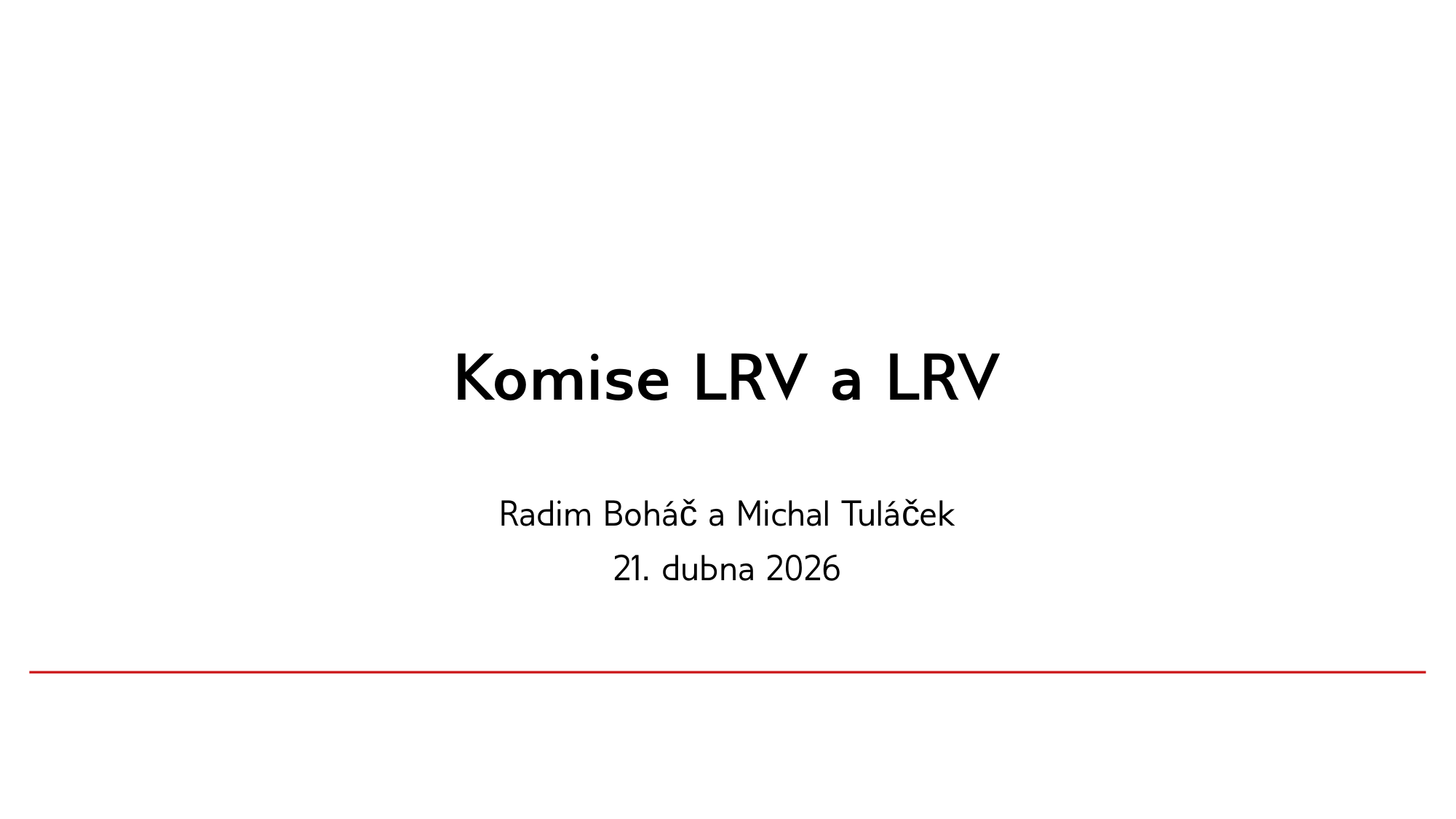

# Komise LRV a LRV

Radim Boháč a Michal Tuláček
21. dubna 2026